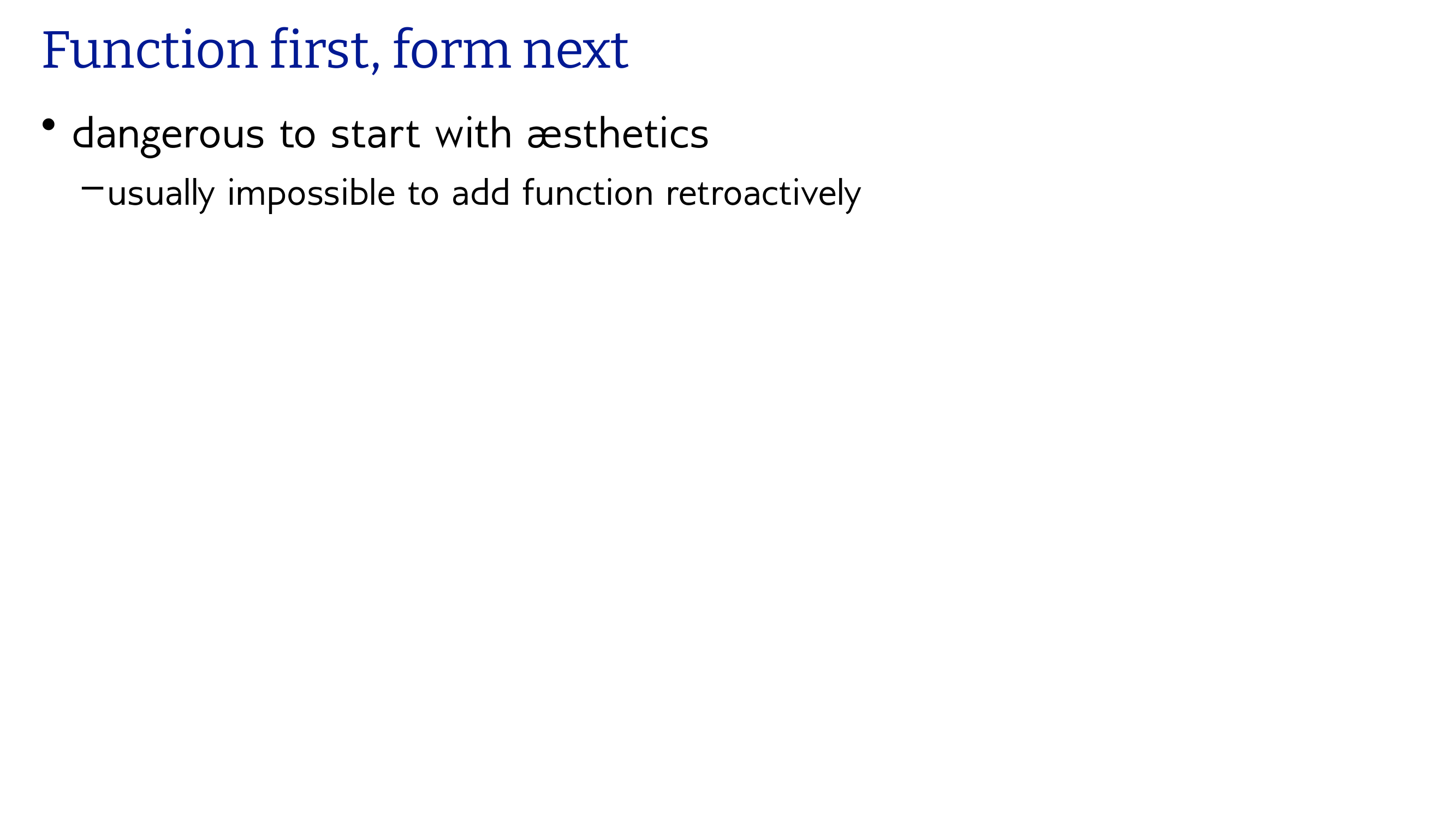

# Function first, form next
dangerous to start with aesthetics
usually impossible to add function retroactively
431